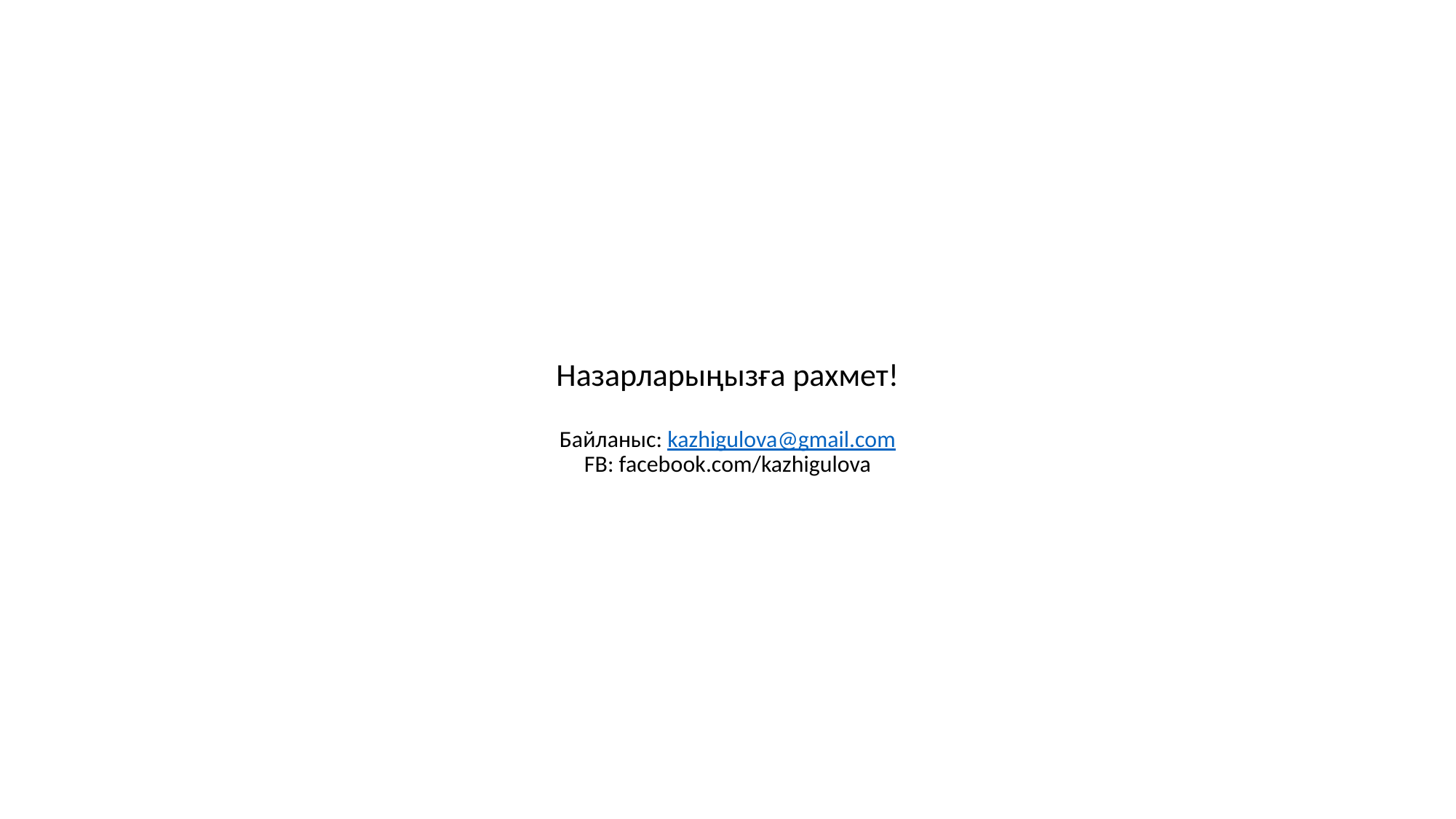

# Назарларыңызға рахмет! Байланыс: kazhigulova@gmail.com FB: facebook.com/kazhigulova